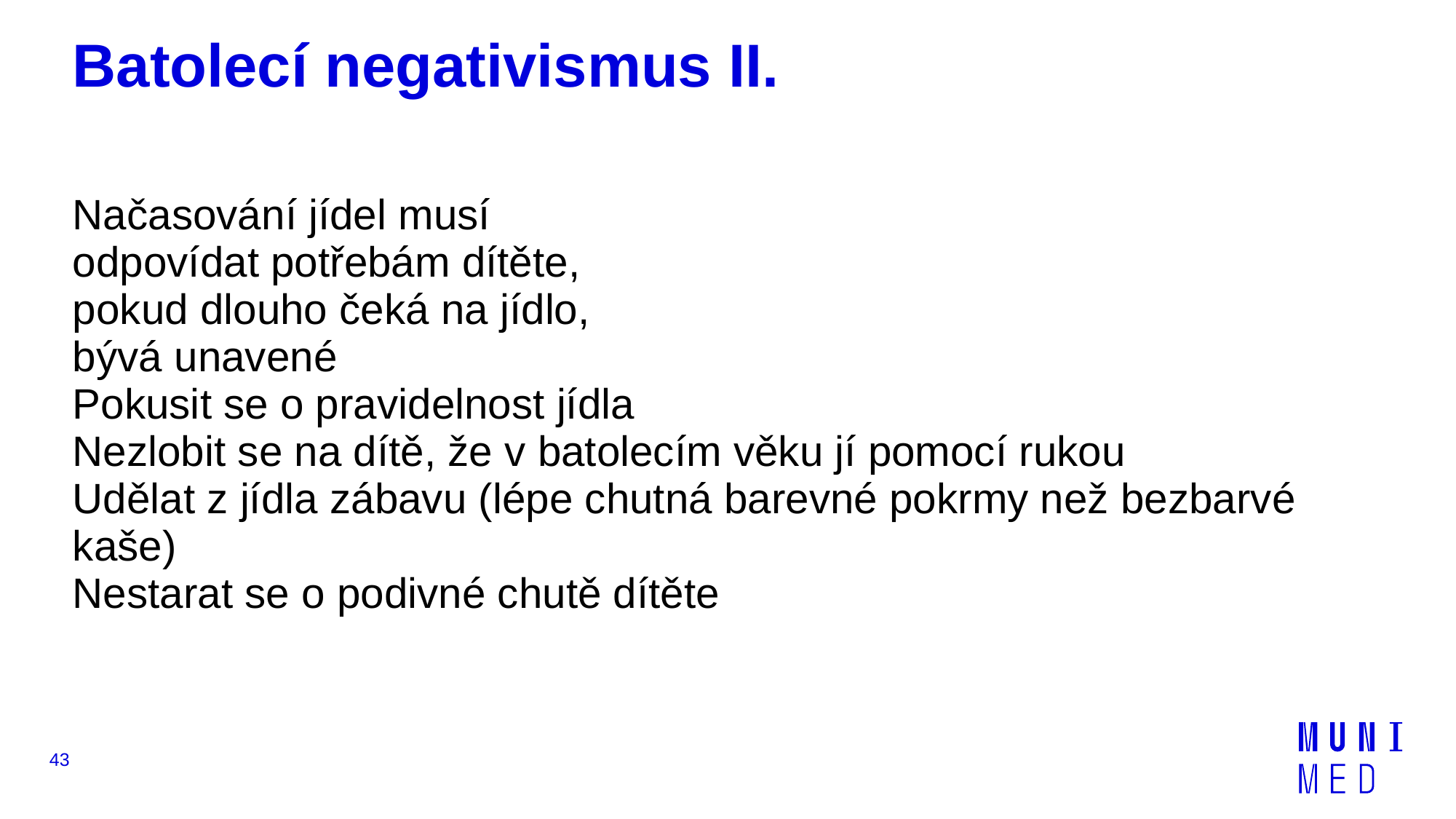

Batolecí negativismus II.
Načasování jídel musí
odpovídat potřebám dítěte,
pokud dlouho čeká na jídlo,
bývá unavené
Pokusit se o pravidelnost jídla
Nezlobit se na dítě, že v batolecím věku jí pomocí rukou
Udělat z jídla zábavu (lépe chutná barevné pokrmy než bezbarvé kaše)
Nestarat se o podivné chutě dítěte
43